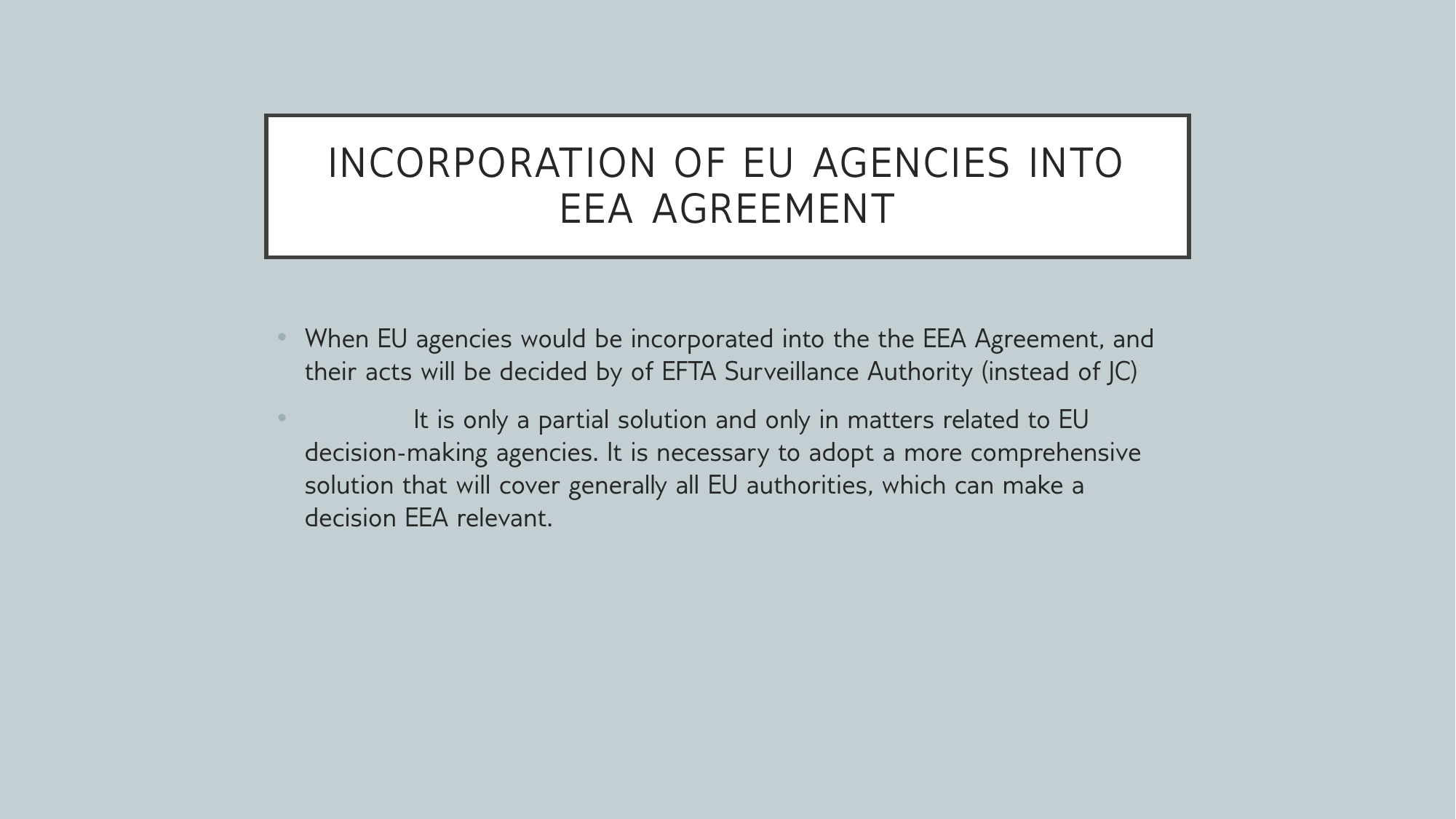

# Incorporation of EU Agencies Into EEA Agreement
When EU agencies would be incorporated into the the EEA Agreement, and their acts will be decided by of EFTA Surveillance Authority (instead of JC)
	It is only a partial solution and only in matters related to EU decision-making agencies. It is necessary to adopt a more comprehensive solution that will cover generally all EU authorities, which can make a decision EEA relevant.